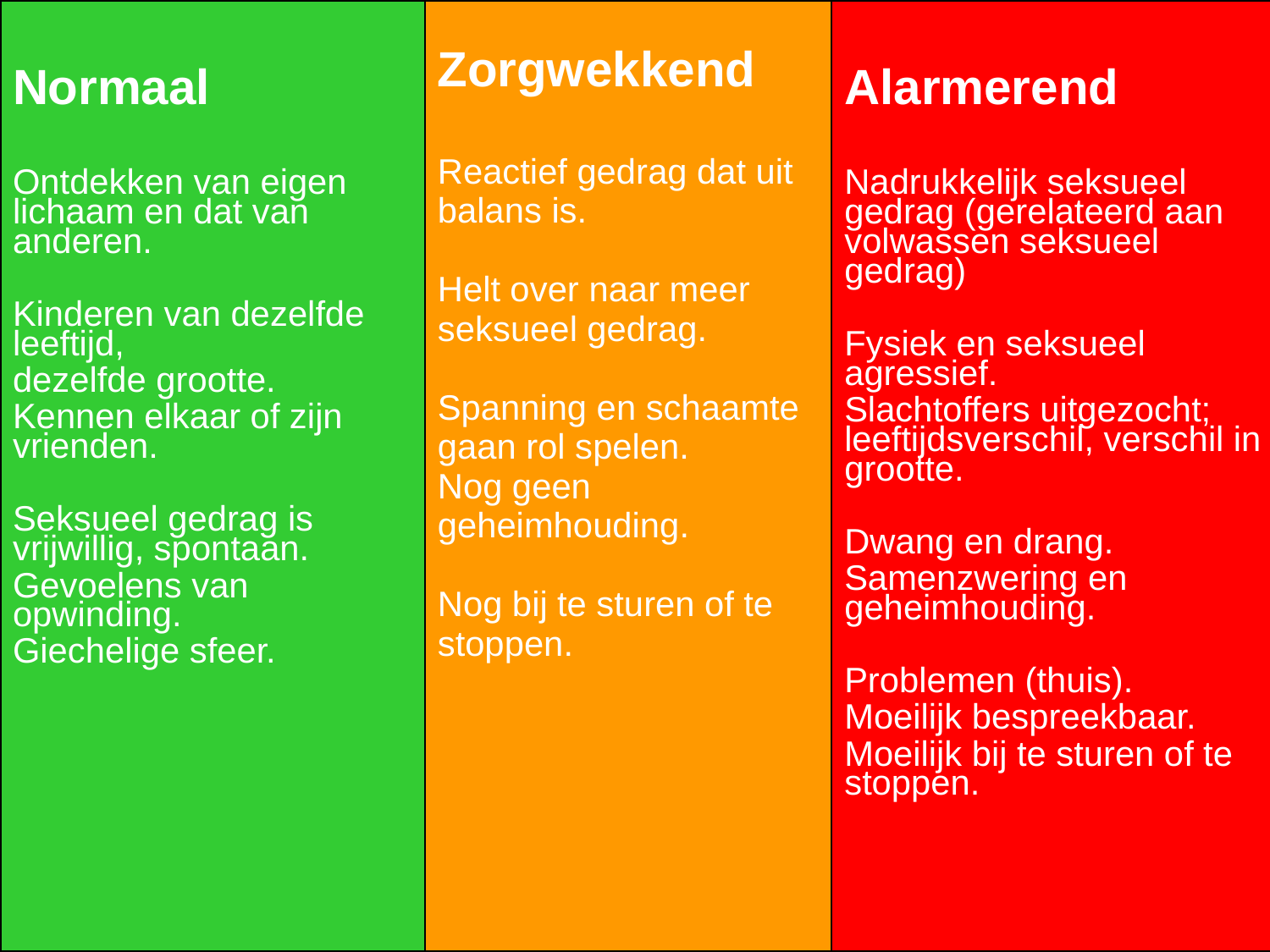

| Normaal Ontdekken van eigen lichaam en dat van anderen. Kinderen van dezelfde leeftijd, dezelfde grootte. Kennen elkaar of zijn vrienden. Seksueel gedrag is vrijwillig, spontaan. Gevoelens van opwinding. Giechelige sfeer. | Zorgwekkend Reactief gedrag dat uit balans is. Helt over naar meer seksueel gedrag. Spanning en schaamte gaan rol spelen. Nog geen geheimhouding. Nog bij te sturen of te stoppen. | Alarmerend Nadrukkelijk seksueel gedrag (gerelateerd aan volwassen seksueel gedrag) Fysiek en seksueel agressief. Slachtoffers uitgezocht; leeftijdsverschil, verschil in grootte. Dwang en drang. Samenzwering en geheimhouding. Problemen (thuis). Moeilijk bespreekbaar. Moeilijk bij te sturen of te stoppen. |
| --- | --- | --- |